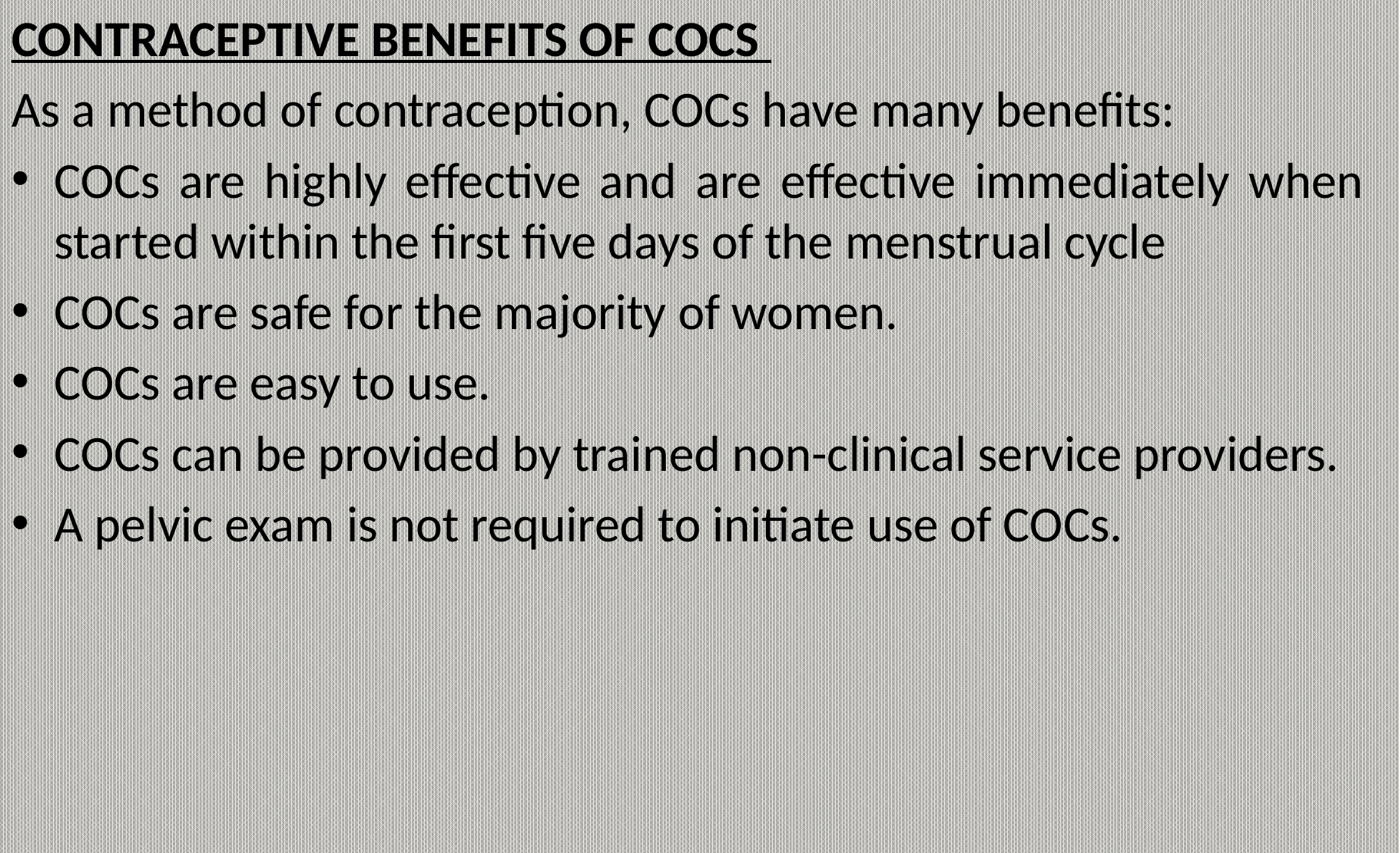

CONTRACEPTIVE BENEFITS OF COCS
As a method of contraception, COCs have many benefits:
COCs are highly effective and are effective immediately when started within the first five days of the menstrual cycle
COCs are safe for the majority of women.
COCs are easy to use.
COCs can be provided by trained non-clinical service providers.
A pelvic exam is not required to initiate use of COCs.